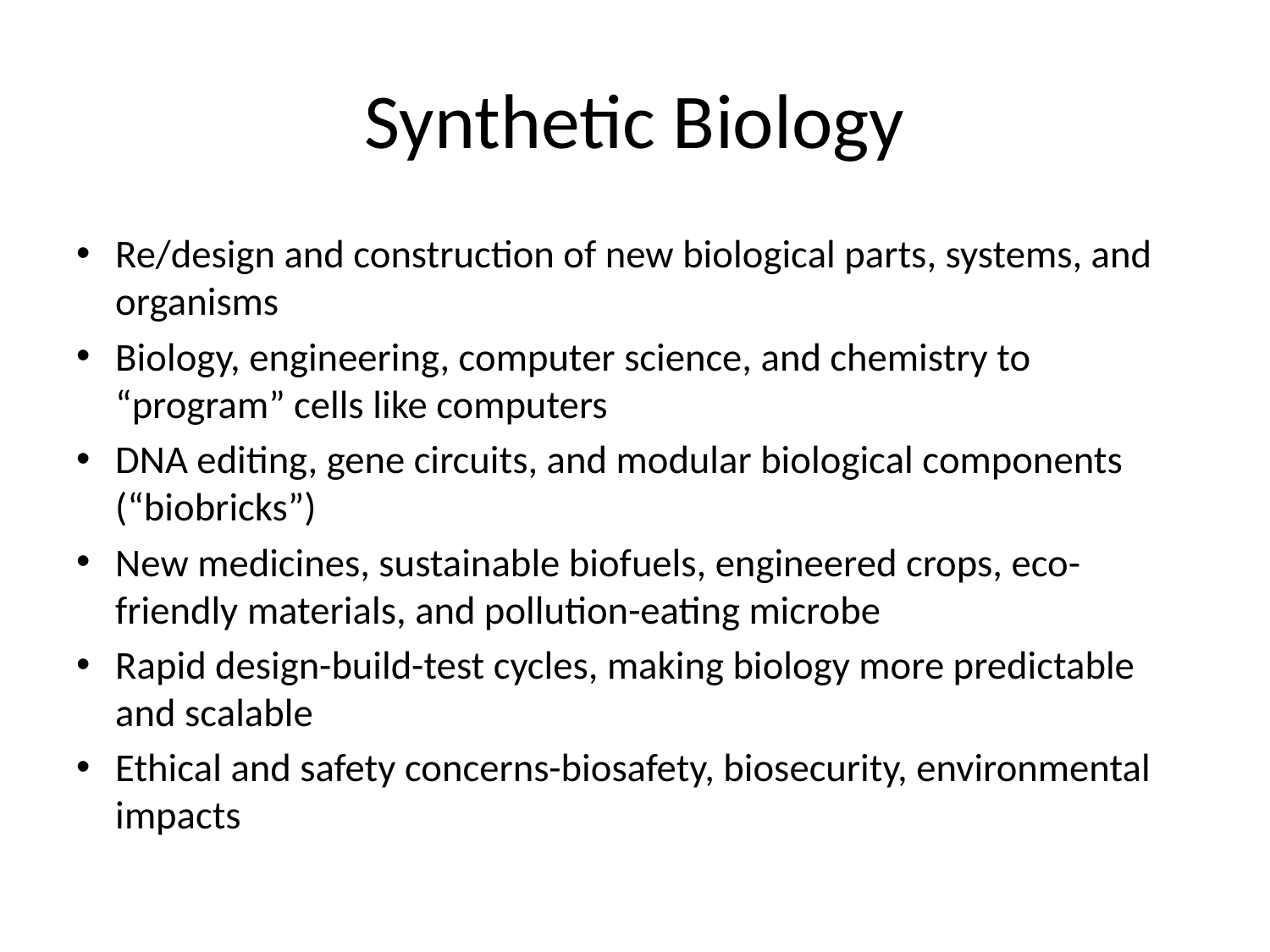

# Synthetic Biology
Re/design and construction of new biological parts, systems, and organisms
Biology, engineering, computer science, and chemistry to “program” cells like computers
DNA editing, gene circuits, and modular biological components (“biobricks”)
New medicines, sustainable biofuels, engineered crops, eco-friendly materials, and pollution-eating microbe
Rapid design-build-test cycles, making biology more predictable and scalable
Ethical and safety concerns-biosafety, biosecurity, environmental impacts